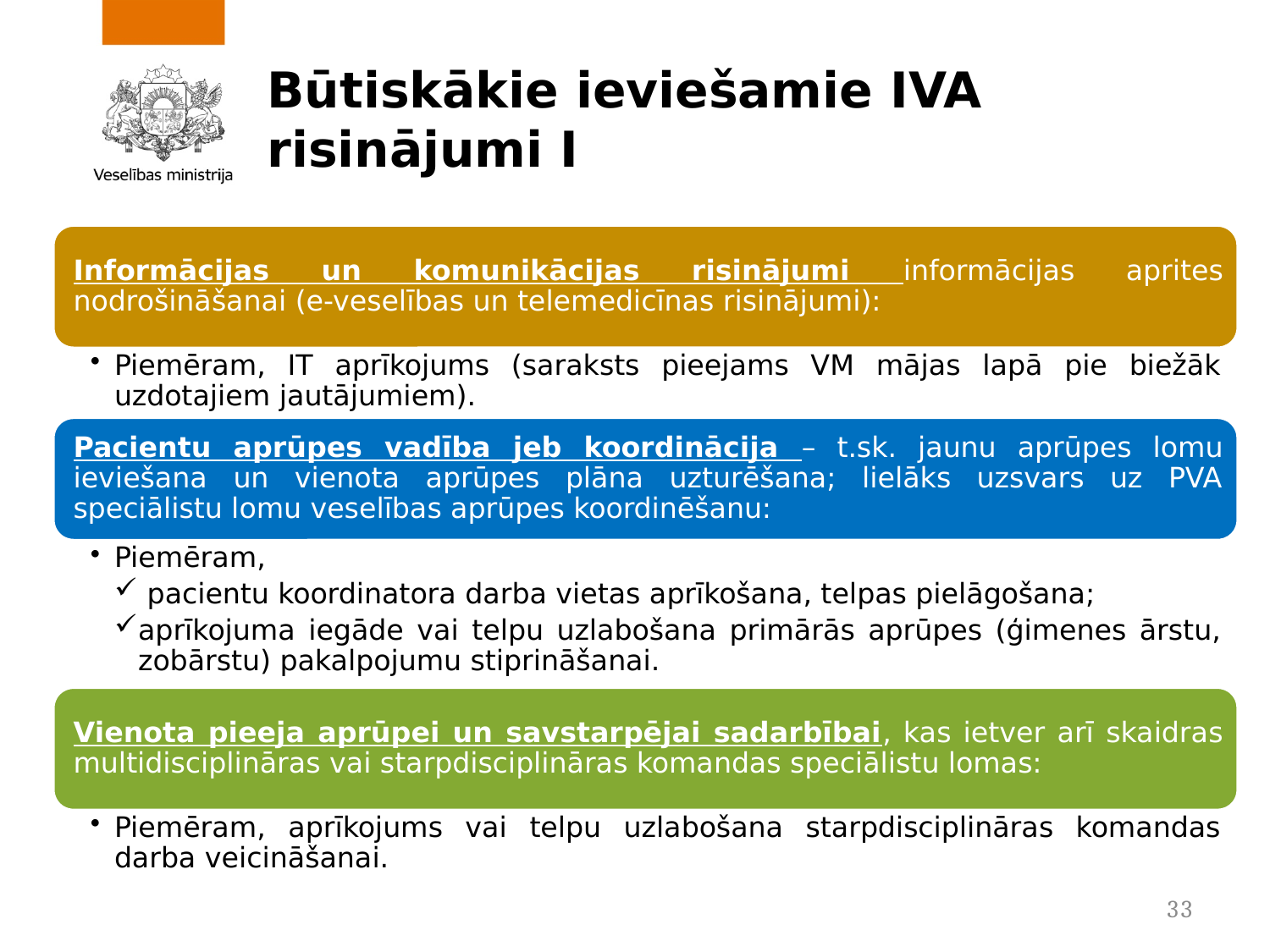

# Būtiskākie ieviešamie IVA risinājumi I
Informācijas un komunikācijas risinājumi informācijas aprites nodrošināšanai (e-veselības un telemedicīnas risinājumi):
Piemēram, IT aprīkojums (saraksts pieejams VM mājas lapā pie biežāk uzdotajiem jautājumiem).
Pacientu aprūpes vadība jeb koordinācija – t.sk. jaunu aprūpes lomu ieviešana un vienota aprūpes plāna uzturēšana; lielāks uzsvars uz PVA speciālistu lomu veselības aprūpes koordinēšanu:
Piemēram,
 pacientu koordinatora darba vietas aprīkošana, telpas pielāgošana;
aprīkojuma iegāde vai telpu uzlabošana primārās aprūpes (ģimenes ārstu, zobārstu) pakalpojumu stiprināšanai.
Vienota pieeja aprūpei un savstarpējai sadarbībai, kas ietver arī skaidras multidisciplināras vai starpdisciplināras komandas speciālistu lomas:
Piemēram, aprīkojums vai telpu uzlabošana starpdisciplināras komandas darba veicināšanai.
33